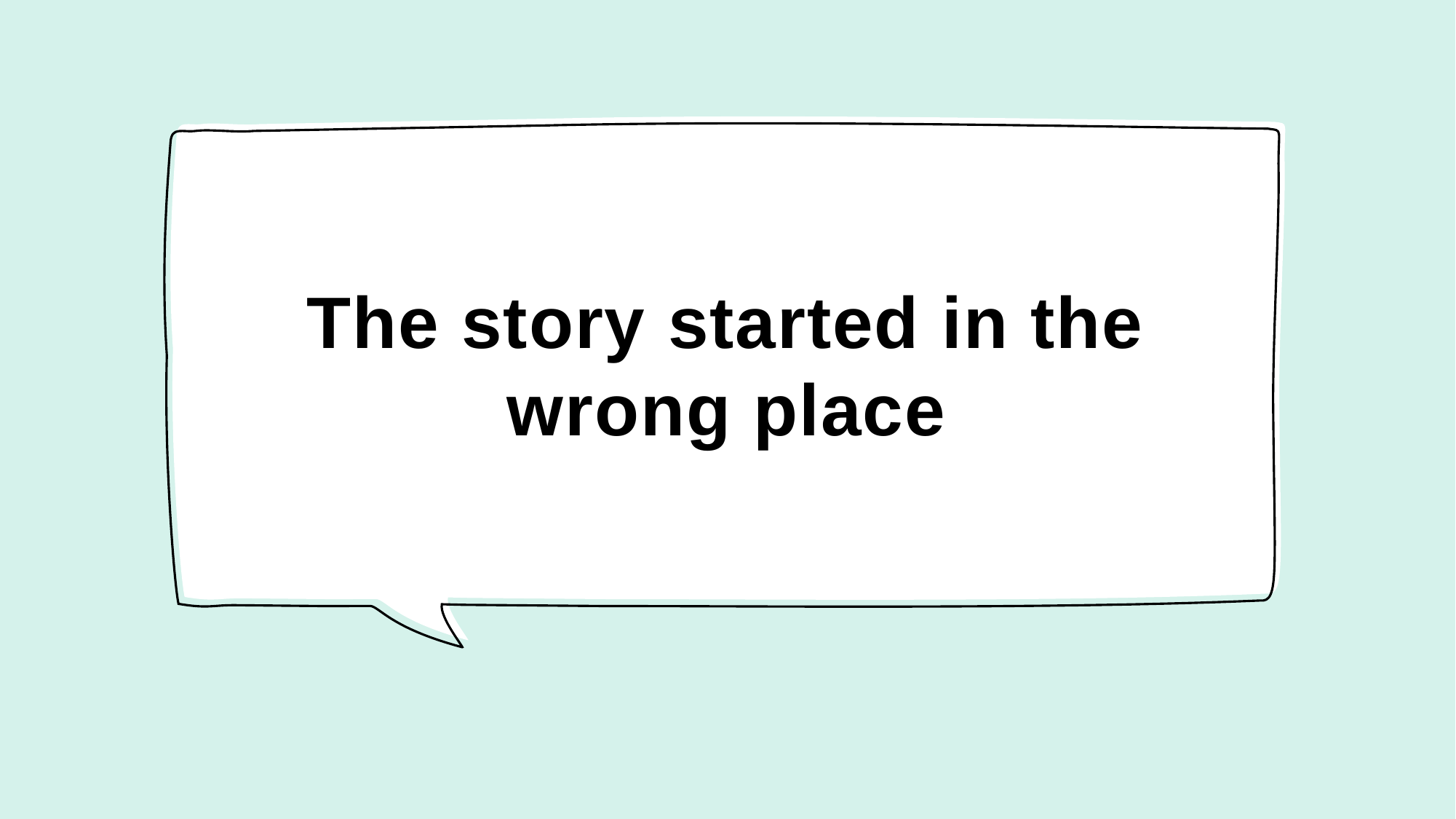

# The story started in the wrong place